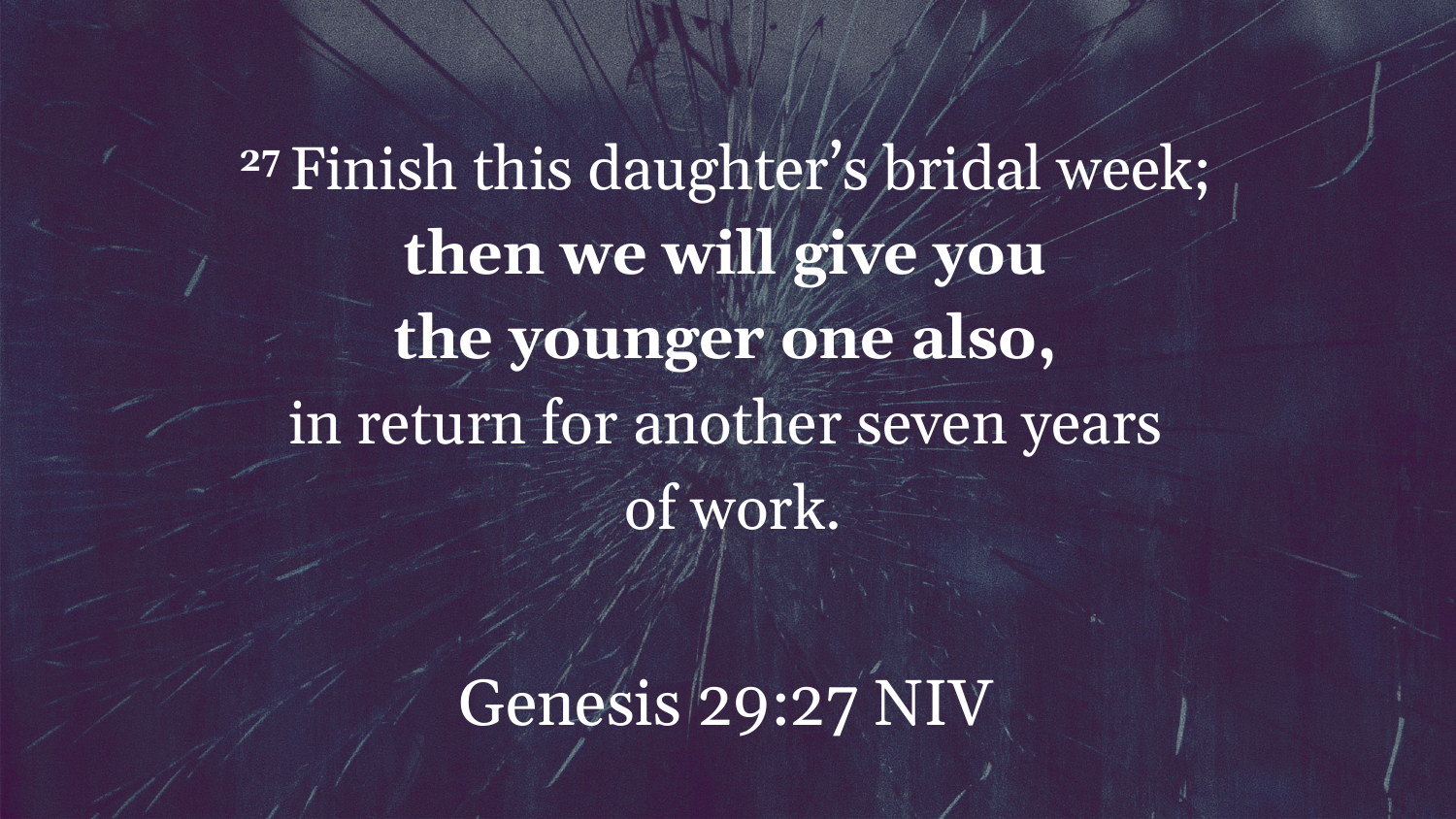

27 Finish this daughter’s bridal week;
then we will give you
the younger one also,
in return for another seven years
of work.
Genesis 29:27 NIV